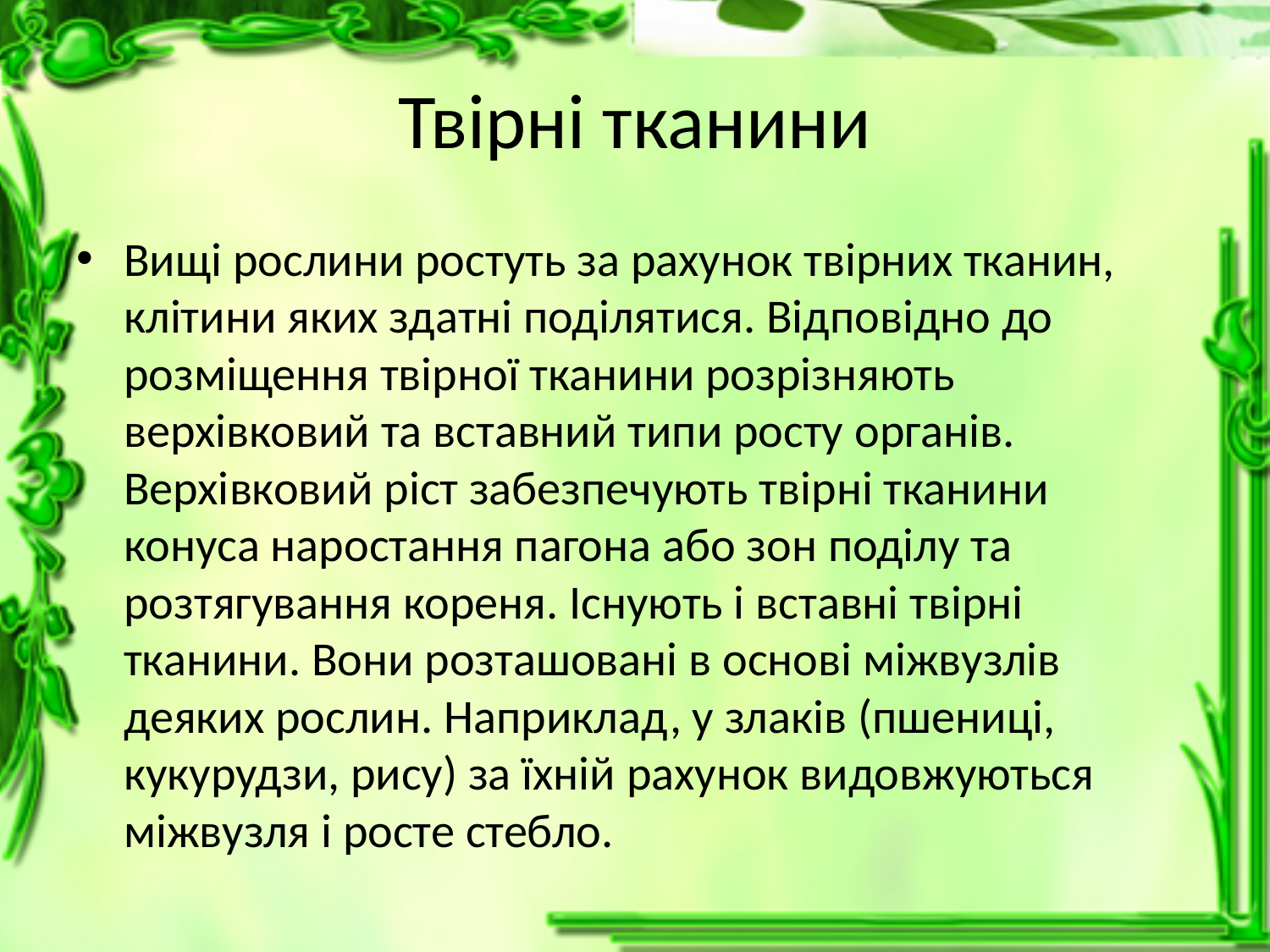

# Твірні тканини
Вищі рослини ростуть за рахунок твірних тканин, клітини яких здатні поділятися. Відповідно до розміщення твірної тканини розрізняють верхівковий та вставний типи росту органів. Верхівковий ріст забезпечують твірні тканини конуса наростання пагона або зон поділу та розтягування кореня. Існують і вставні твірні тканини. Вони розташовані в основі міжвузлів деяких рослин. Наприклад, у злаків (пшениці, кукурудзи, рису) за їхній рахунок видовжуються міжвузля і росте стебло.